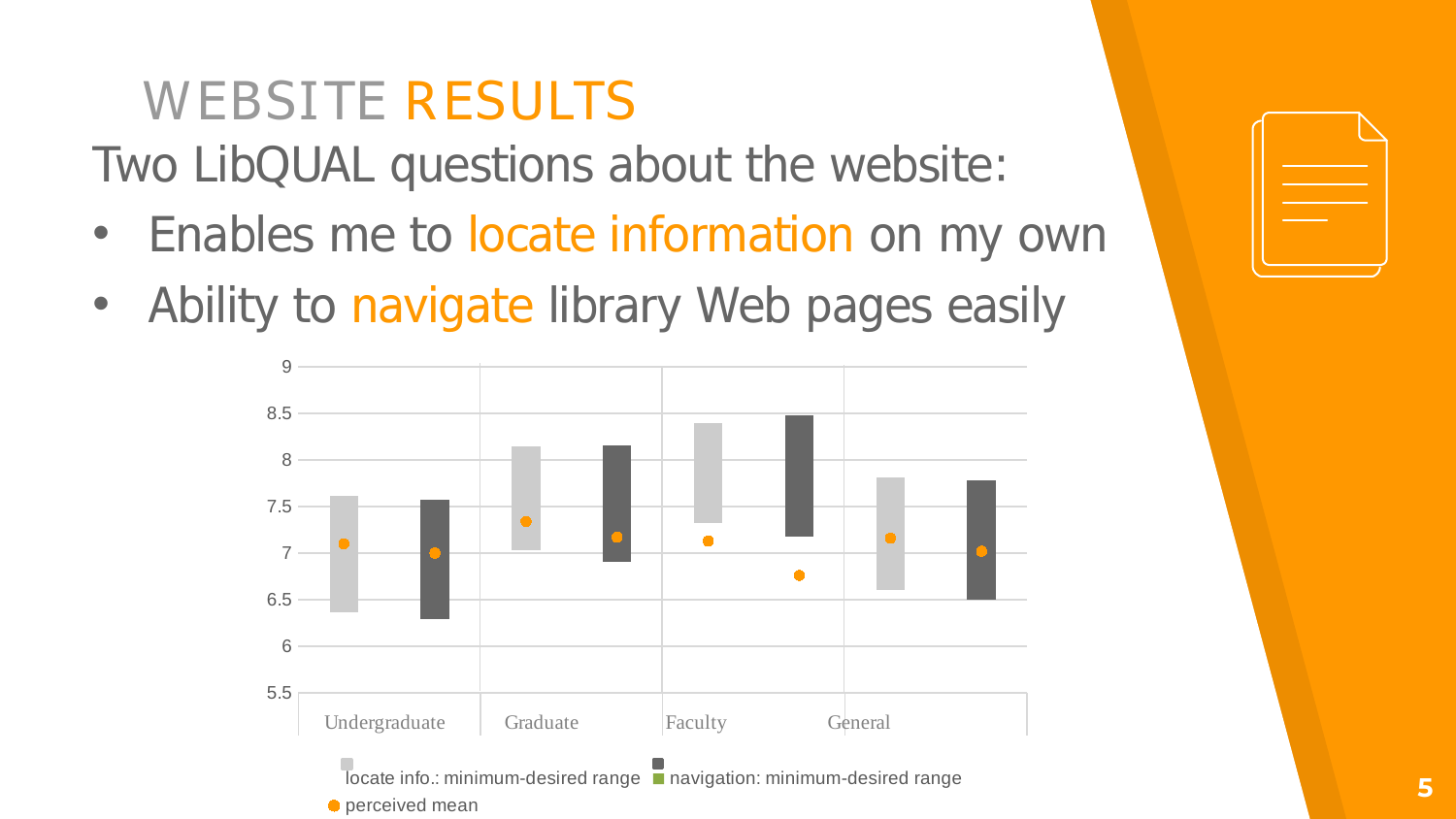

# WEBSITE RESULTS

Two LibQUAL questions about the website:
Enables me to locate information on my own
Ability to navigate library Web pages easily

### Chart

| Category | locate info.: minimum-desired range | navigation: minimum-desired range | perceived mean |
|---|---|---|---|
|  | 6.36 | 1.25 | 7.1 |
|  | 6.29 | 1.2800000000000002 | 7.0 |
|  | 7.03 | 1.12 | 7.34 |
|  | 6.91 | 1.25 | 7.17 |
|  | 7.32 | 1.08 | 7.13 |
|  | 7.18 | 1.3000000000000007 | 6.76 |
|  | 6.6 | 1.21 | 7.16 |
| navigate | 6.5 | 1.2800000000000002 | 7.02 |
5